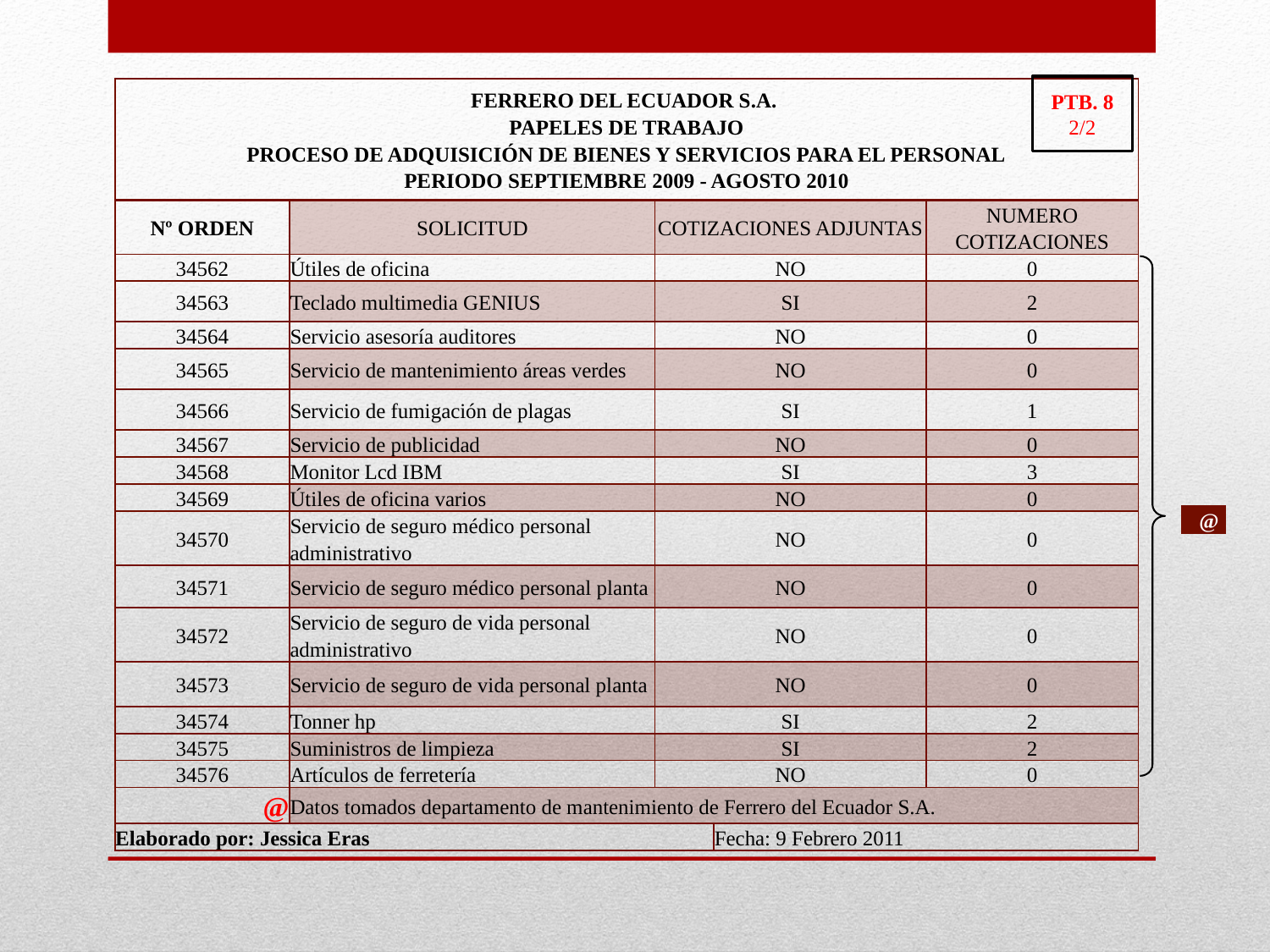

PTB. 8
2/2
| FERRERO DEL ECUADOR S.A. PAPELES DE TRABAJO PROCESO DE ADQUISICIÓN DE BIENES Y SERVICIOS PARA EL PERSONAL PERIODO SEPTIEMBRE 2009 - AGOSTO 2010 |  |  |  |  |
| --- | --- | --- | --- | --- |
| Nº ORDEN | SOLICITUD | COTIZACIONES ADJUNTAS |  | NUMERO COTIZACIONES |
| 34562 | Útiles de oficina | NO |  | 0 |
| 34563 | Teclado multimedia GENIUS | SI |  | 2 |
| 34564 | Servicio asesoría auditores | NO |  | 0 |
| 34565 | Servicio de mantenimiento áreas verdes | NO |  | 0 |
| 34566 | Servicio de fumigación de plagas | SI |  | 1 |
| 34567 | Servicio de publicidad | NO |  | 0 |
| 34568 | Monitor Lcd IBM | SI |  | 3 |
| 34569 | Útiles de oficina varios | NO |  | 0 |
| 34570 | Servicio de seguro médico personal administrativo | NO |  | 0 |
| 34571 | Servicio de seguro médico personal planta | NO |  | 0 |
| 34572 | Servicio de seguro de vida personal administrativo | NO |  | 0 |
| 34573 | Servicio de seguro de vida personal planta | NO |  | 0 |
| 34574 | Tonner hp | SI |  | 2 |
| 34575 | Suministros de limpieza | SI |  | 2 |
| 34576 | Artículos de ferretería | NO |  | 0 |
| @ | Datos tomados departamento de mantenimiento de Ferrero del Ecuador S.A. |  |  |  |
| Elaborado por: Jessica Eras |  |  | Fecha: 9 Febrero 2011 |  |

| @ |
| --- |